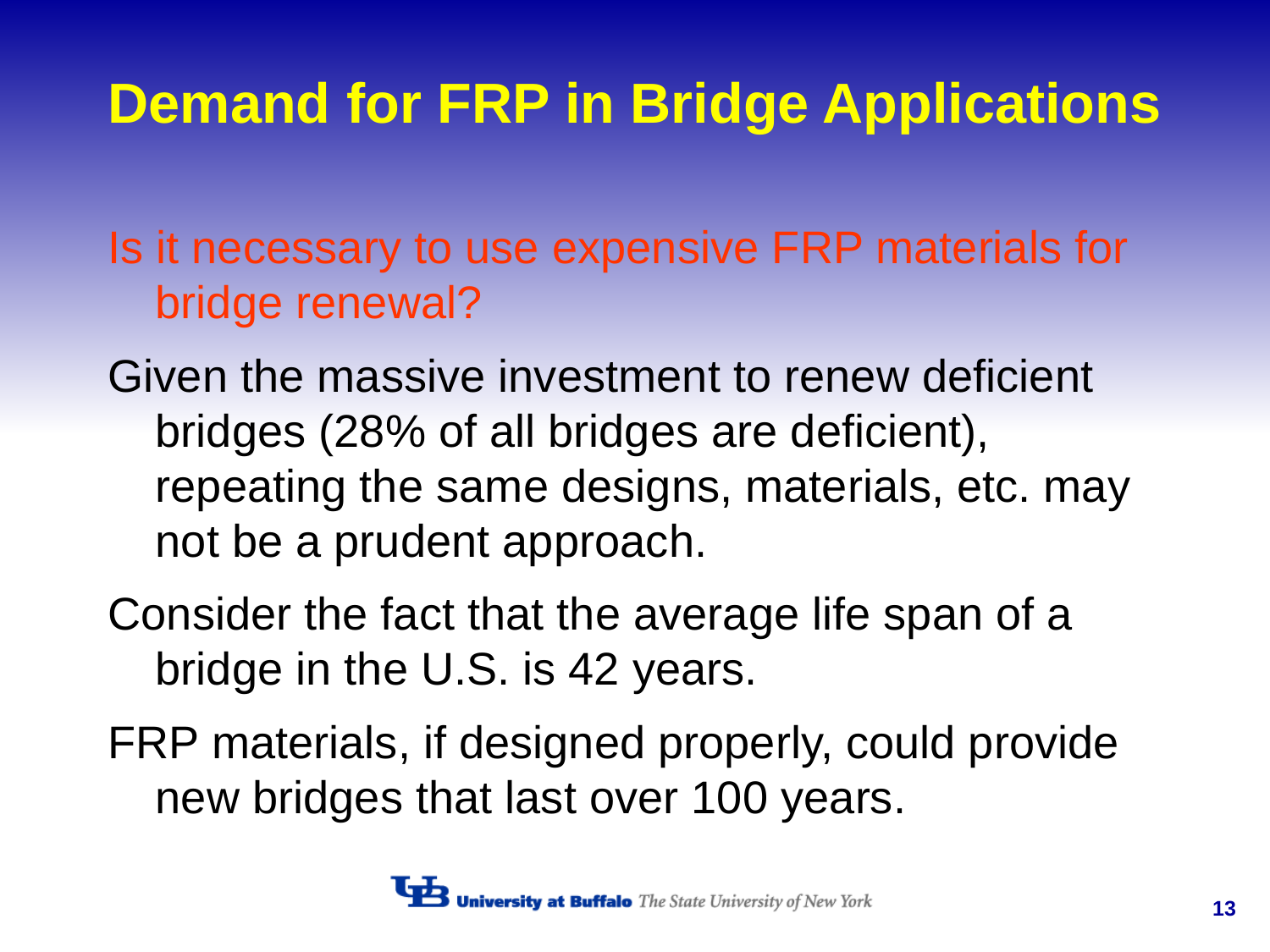

# Demand for FRP in Bridge Applications
Is it necessary to use expensive FRP materials for bridge renewal?
Given the massive investment to renew deficient bridges (28% of all bridges are deficient), repeating the same designs, materials, etc. may not be a prudent approach.
Consider the fact that the average life span of a bridge in the U.S. is 42 years.
FRP materials, if designed properly, could provide new bridges that last over 100 years.
13